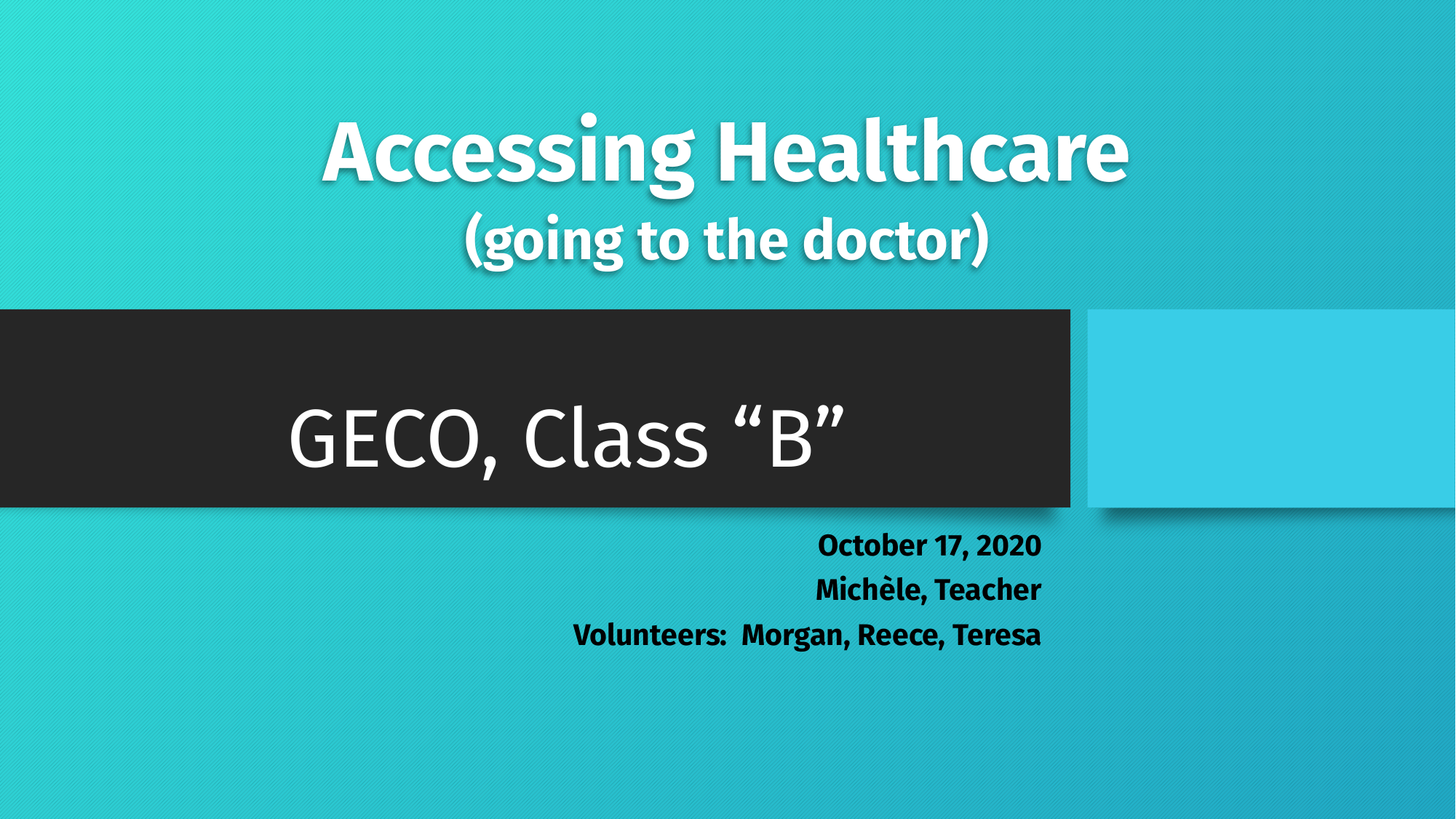

Accessing Healthcare
(going to the doctor)
# GECO, Class “B”
October 17, 2020
Michèle, Teacher
Volunteers:  Morgan, Reece, Teresa